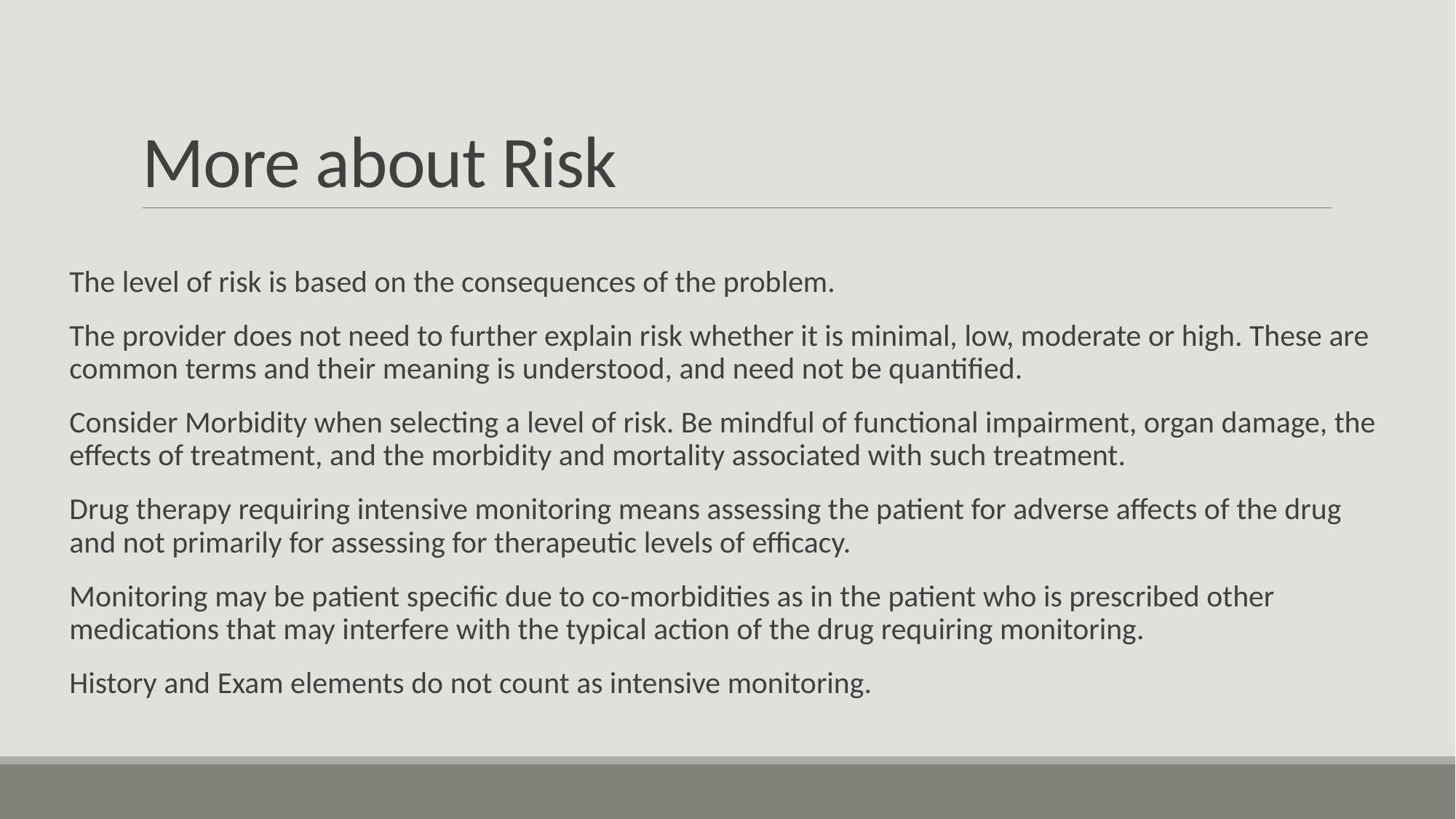

# More about Risk
The level of risk is based on the consequences of the problem.
The provider does not need to further explain risk whether it is minimal, low, moderate or high. These are common terms and their meaning is understood, and need not be quantified.
Consider Morbidity when selecting a level of risk. Be mindful of functional impairment, organ damage, the effects of treatment, and the morbidity and mortality associated with such treatment.
Drug therapy requiring intensive monitoring means assessing the patient for adverse affects of the drug and not primarily for assessing for therapeutic levels of efficacy.
Monitoring may be patient specific due to co-morbidities as in the patient who is prescribed other medications that may interfere with the typical action of the drug requiring monitoring.
History and Exam elements do not count as intensive monitoring.